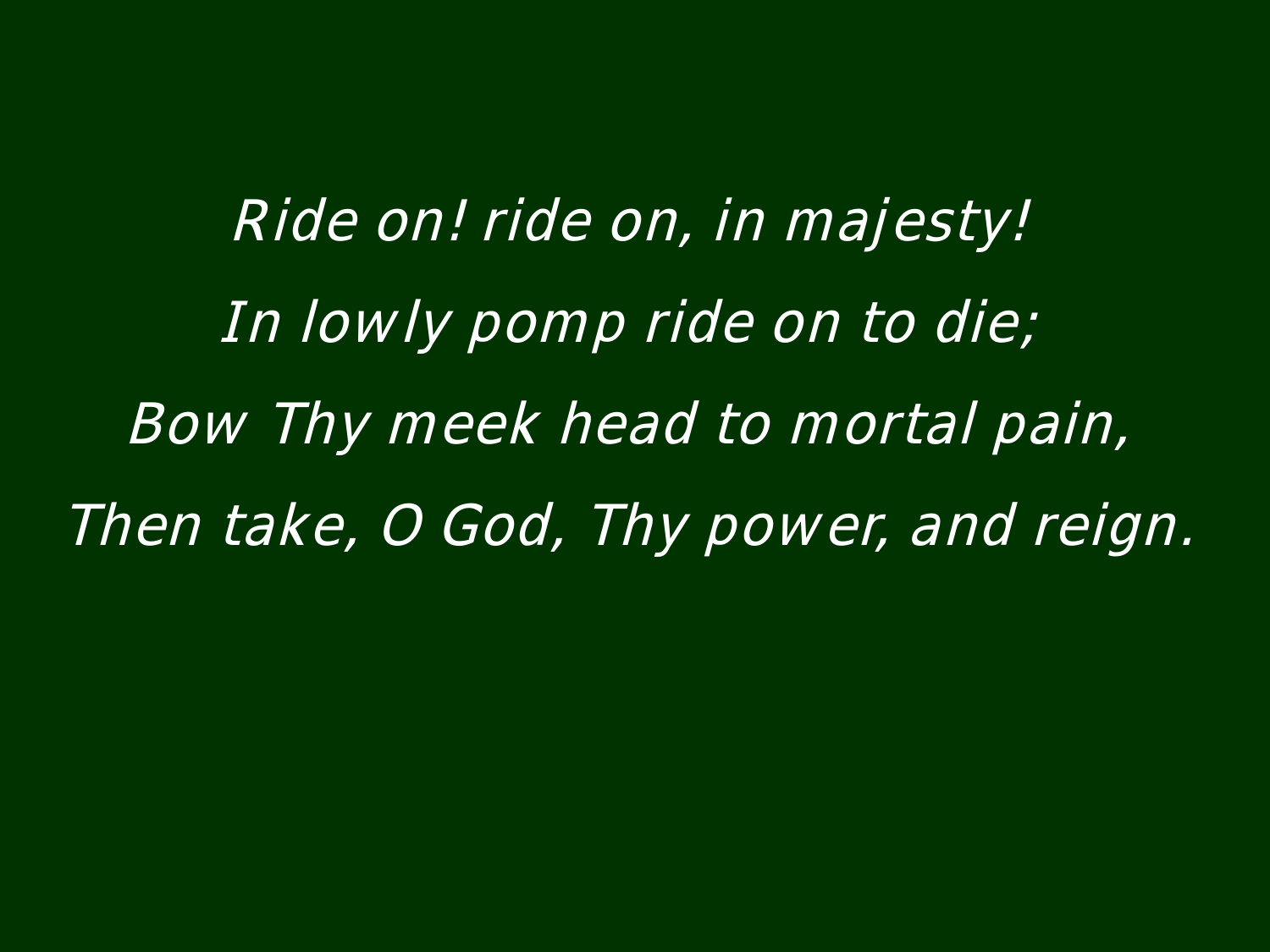

Ride on! ride on, in majesty!
In lowly pomp ride on to die;
Bow Thy meek head to mortal pain,
Then take, O God, Thy power, and reign.